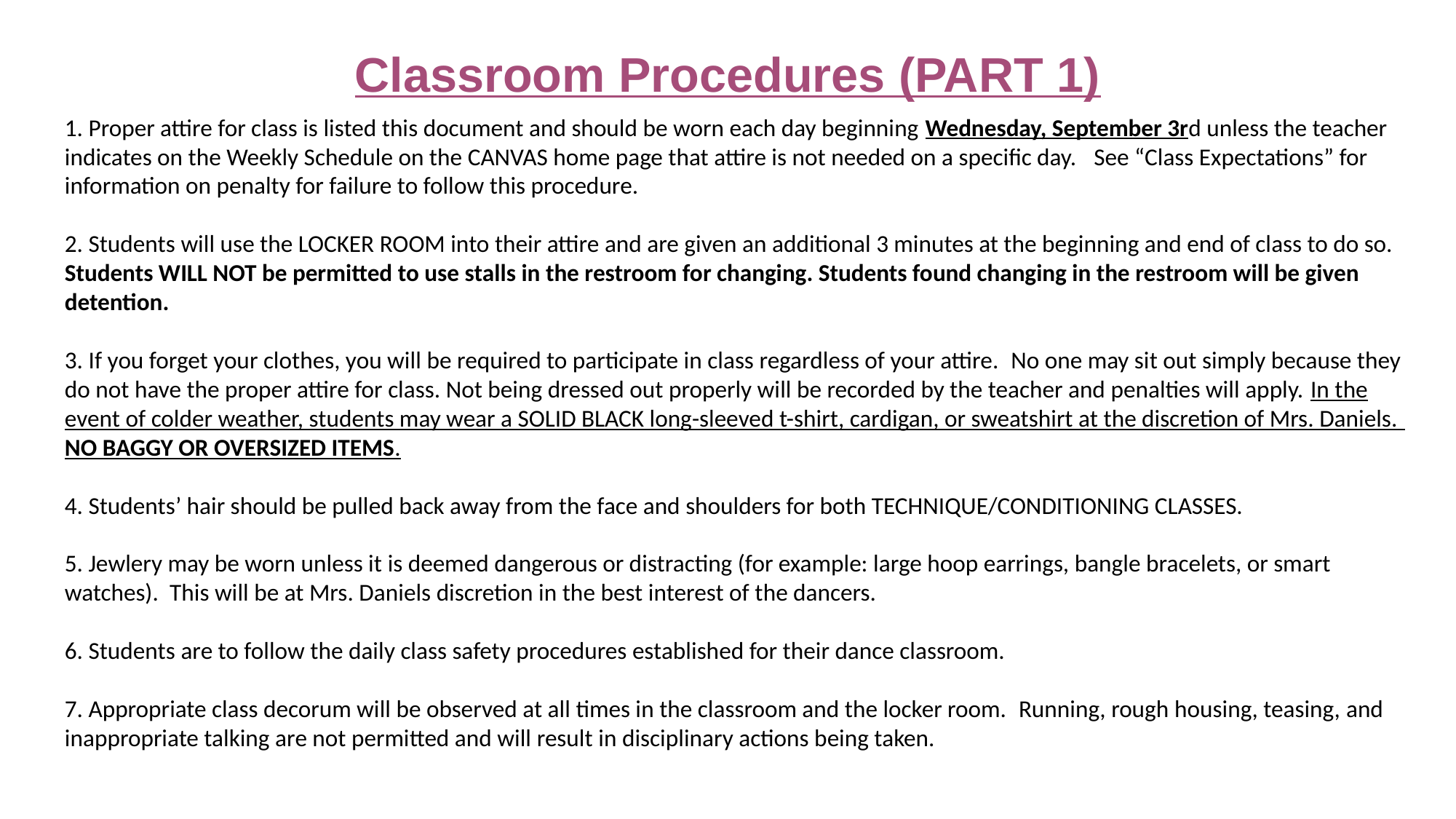

# Classroom Procedures (PART 1)

1. Proper attire for class is listed this document and should be worn each day beginning Wednesday, September 3rd unless the teacher indicates on the Weekly Schedule on the CANVAS home page that attire is not needed on a specific day.   See “Class Expectations” for information on penalty for failure to follow this procedure.

2. Students will use the LOCKER ROOM into their attire and are given an additional 3 minutes at the beginning and end of class to do so. Students WILL NOT be permitted to use stalls in the restroom for changing. Students found changing in the restroom will be given detention.

3. If you forget your clothes, you will be required to participate in class regardless of your attire.  No one may sit out simply because they do not have the proper attire for class. Not being dressed out properly will be recorded by the teacher and penalties will apply. In the event of colder weather, students may wear a SOLID BLACK long-sleeved t-shirt, cardigan, or sweatshirt at the discretion of Mrs. Daniels.  NO BAGGY OR OVERSIZED ITEMS.

4. Students’ hair should be pulled back away from the face and shoulders for both TECHNIQUE/CONDITIONING CLASSES.

5. Jewlery may be worn unless it is deemed dangerous or distracting (for example: large hoop earrings, bangle bracelets, or smart watches).  This will be at Mrs. Daniels discretion in the best interest of the dancers.

6. Students are to follow the daily class safety procedures established for their dance classroom.

7. Appropriate class decorum will be observed at all times in the classroom and the locker room.  Running, rough housing, teasing, and inappropriate talking are not permitted and will result in disciplinary actions being taken.